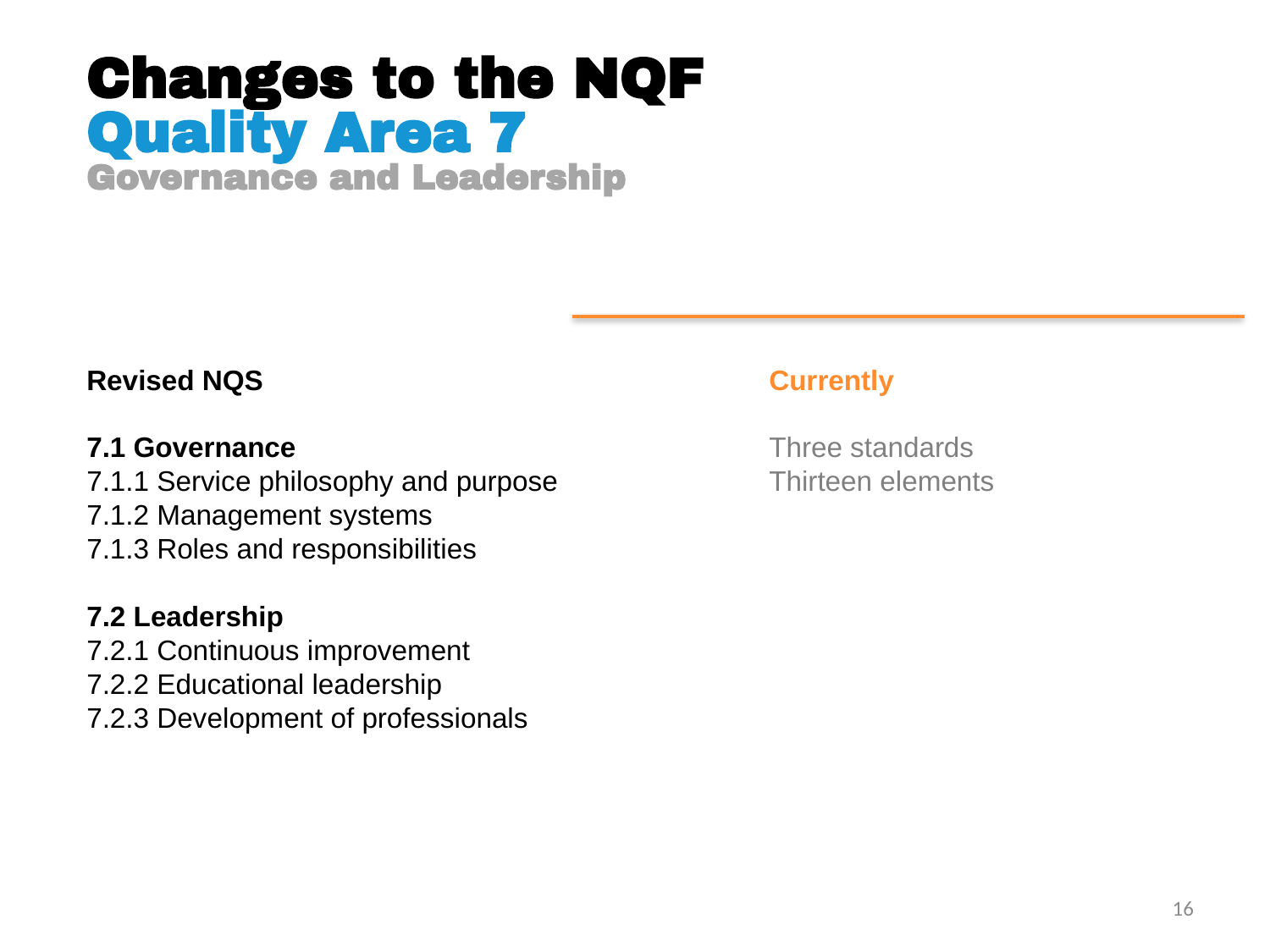

Changes to the NQF
Quality Area 7
Governance and Leadership

Revised NQS

7.1 Governance
7.1.1 Service philosophy and purpose
7.1.2 Management systems
7.1.3 Roles and responsibilities

7.2 Leadership
7.2.1 Continuous improvement
7.2.2 Educational leadership
7.2.3 Development of professionals
Currently

Three standards
Thirteen elements
16